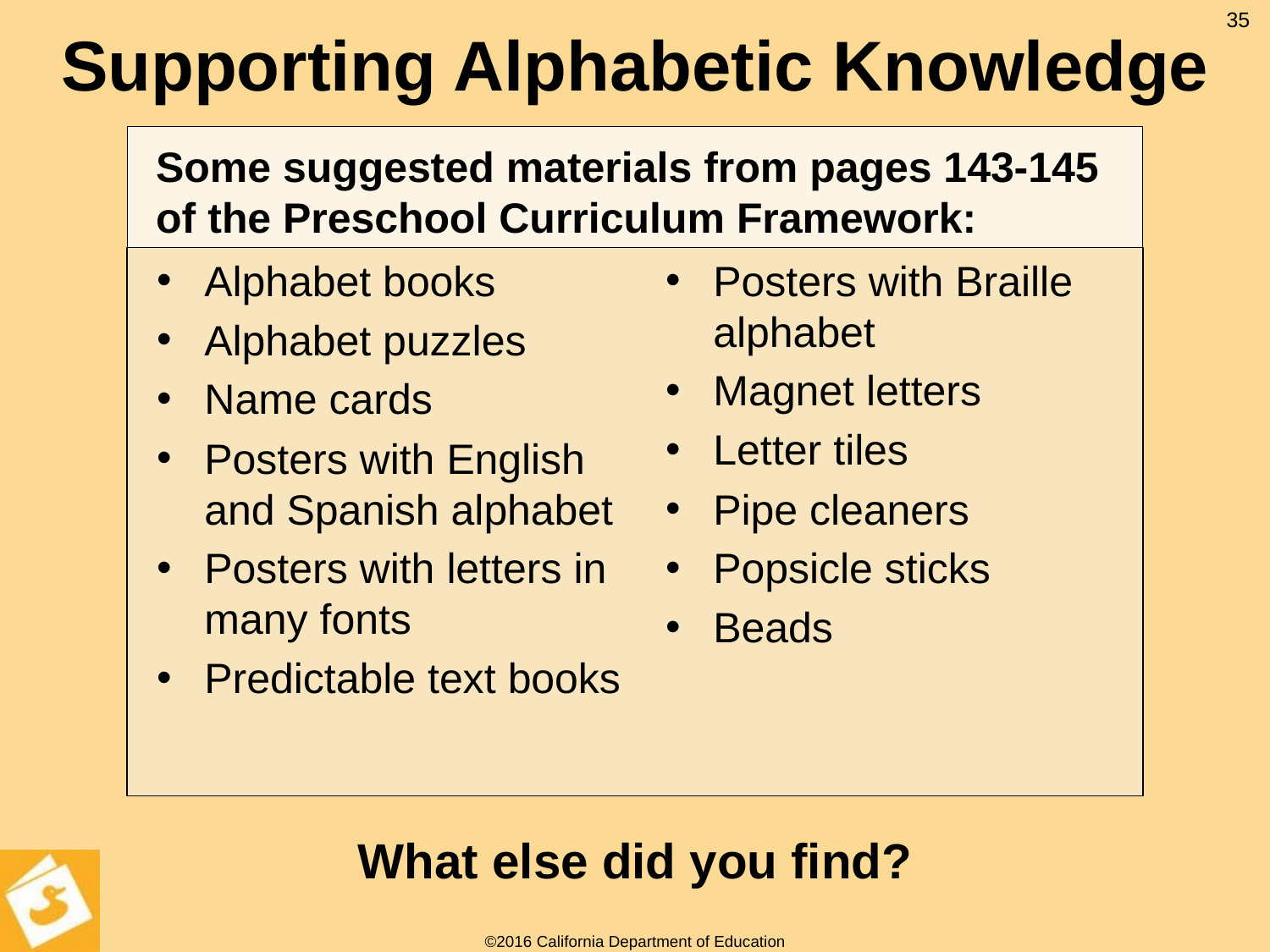

# Supporting Alphabetic Knowledge
35
Some suggested materials from pages 143-145 of the Preschool Curriculum Framework:
Alphabet books
Alphabet puzzles
Name cards
Posters with English and Spanish alphabet
Posters with letters in many fonts
Predictable text books

Posters with Braille alphabet
Magnet letters
Letter tiles
Pipe cleaners
Popsicle sticks
Beads

What else did you find?